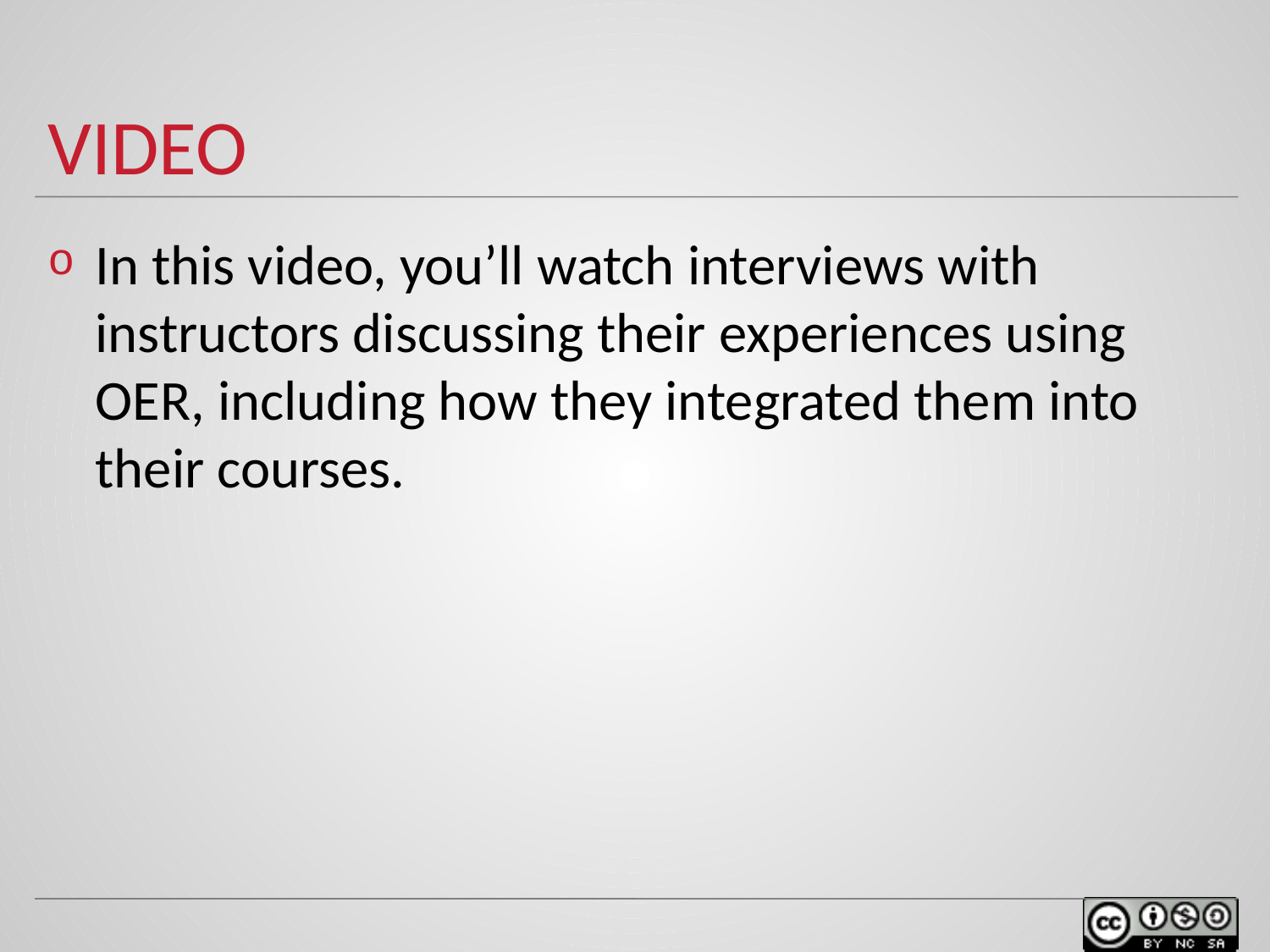

# VIDEO
In this video, you’ll watch interviews with instructors discussing their experiences using OER, including how they integrated them into their courses.